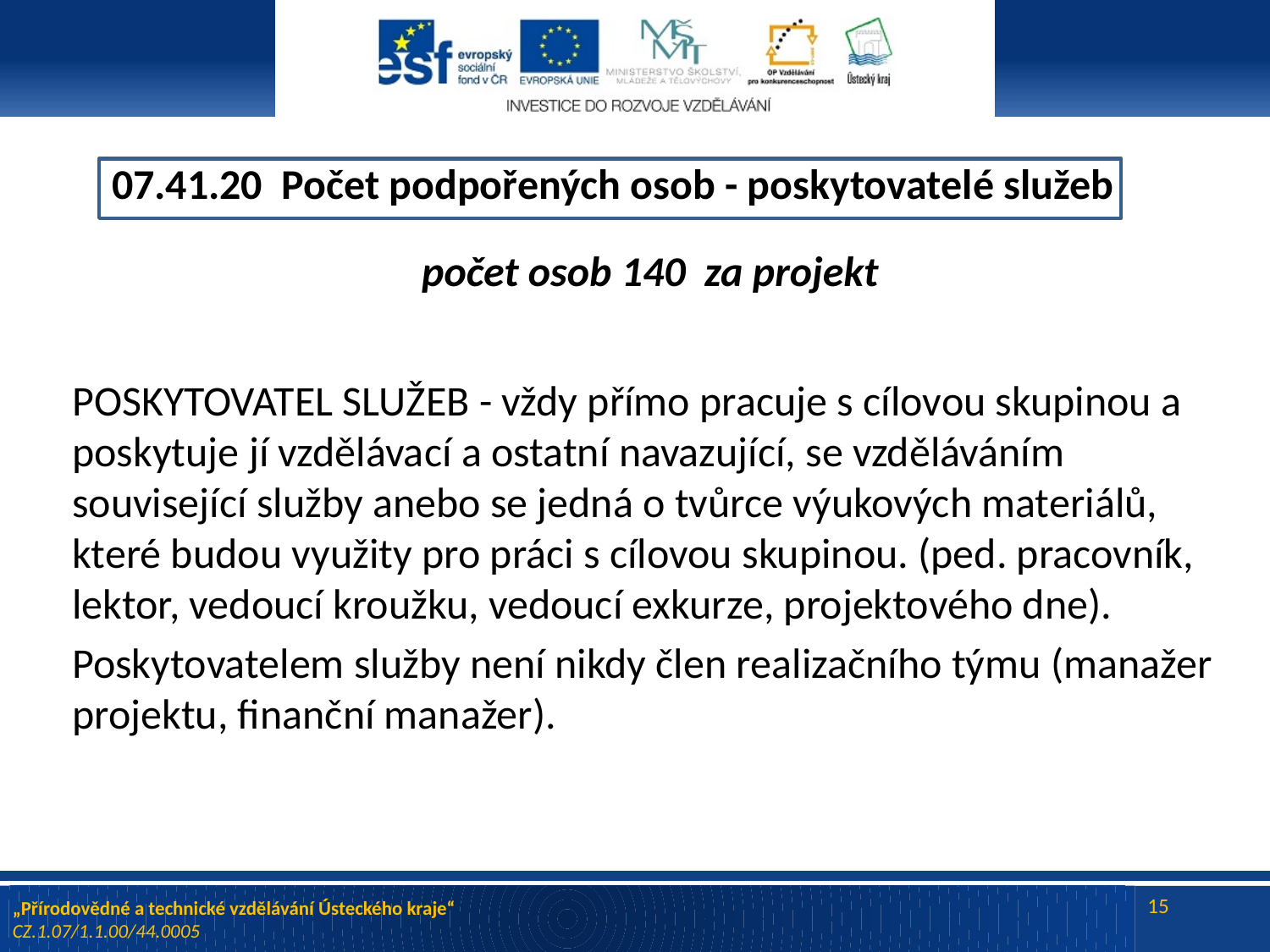

# 07.41.20  Počet podpořených osob - poskytovatelé služeb
počet osob 140  za projekt
POSKYTOVATEL SLUŽEB - vždy přímo pracuje s cílovou skupinou a poskytuje jí vzdělávací a ostatní navazující, se vzděláváním související služby anebo se jedná o tvůrce výukových materiálů, které budou využity pro práci s cílovou skupinou. (ped. pracovník, lektor, vedoucí kroužku, vedoucí exkurze, projektového dne).
Poskytovatelem služby není nikdy člen realizačního týmu (manažer projektu, finanční manažer).